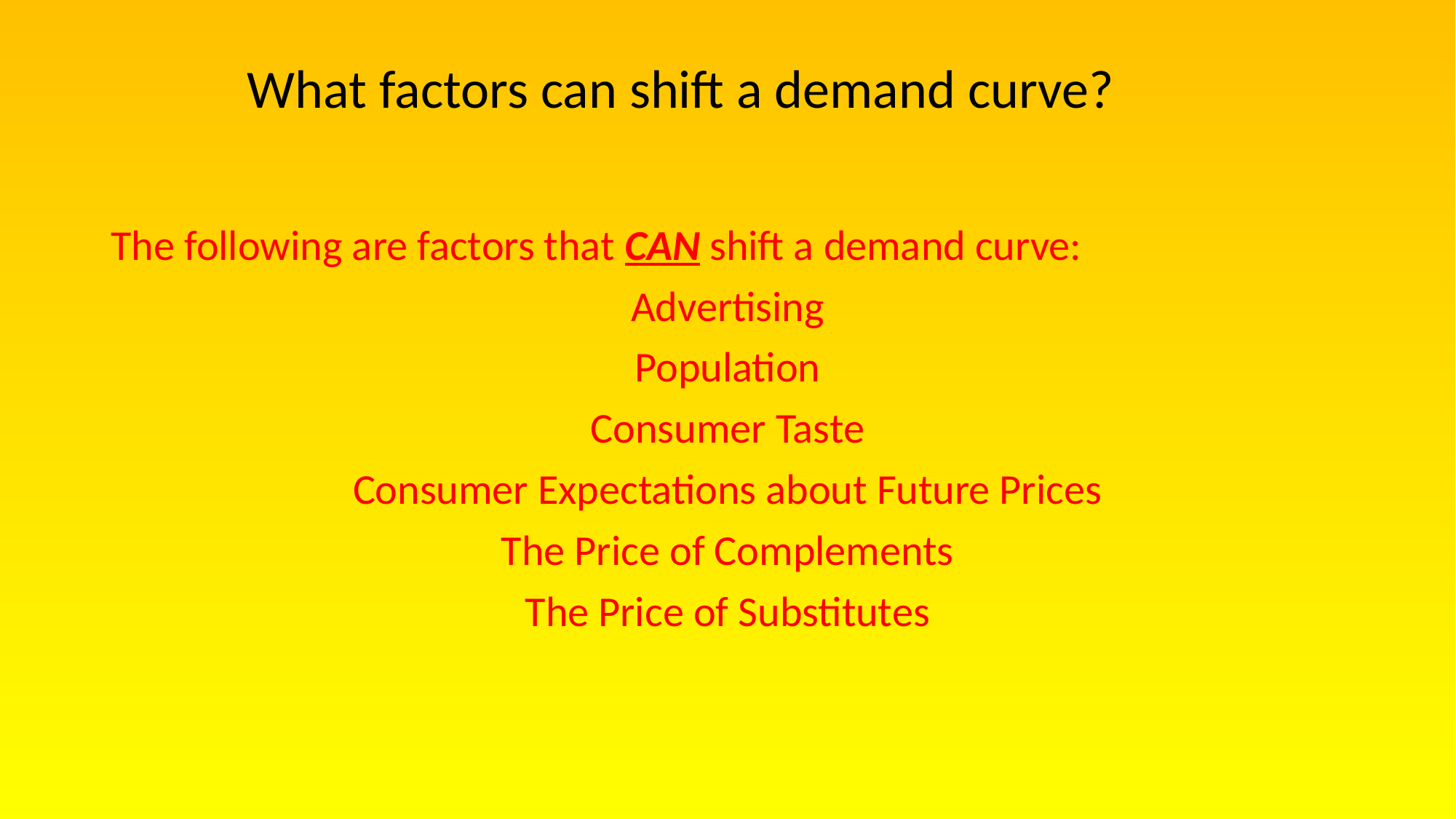

# What factors can shift a demand curve?
The following are factors that CAN shift a demand curve:
Advertising
Population
Consumer Taste
Consumer Expectations about Future Prices
The Price of Complements
The Price of Substitutes